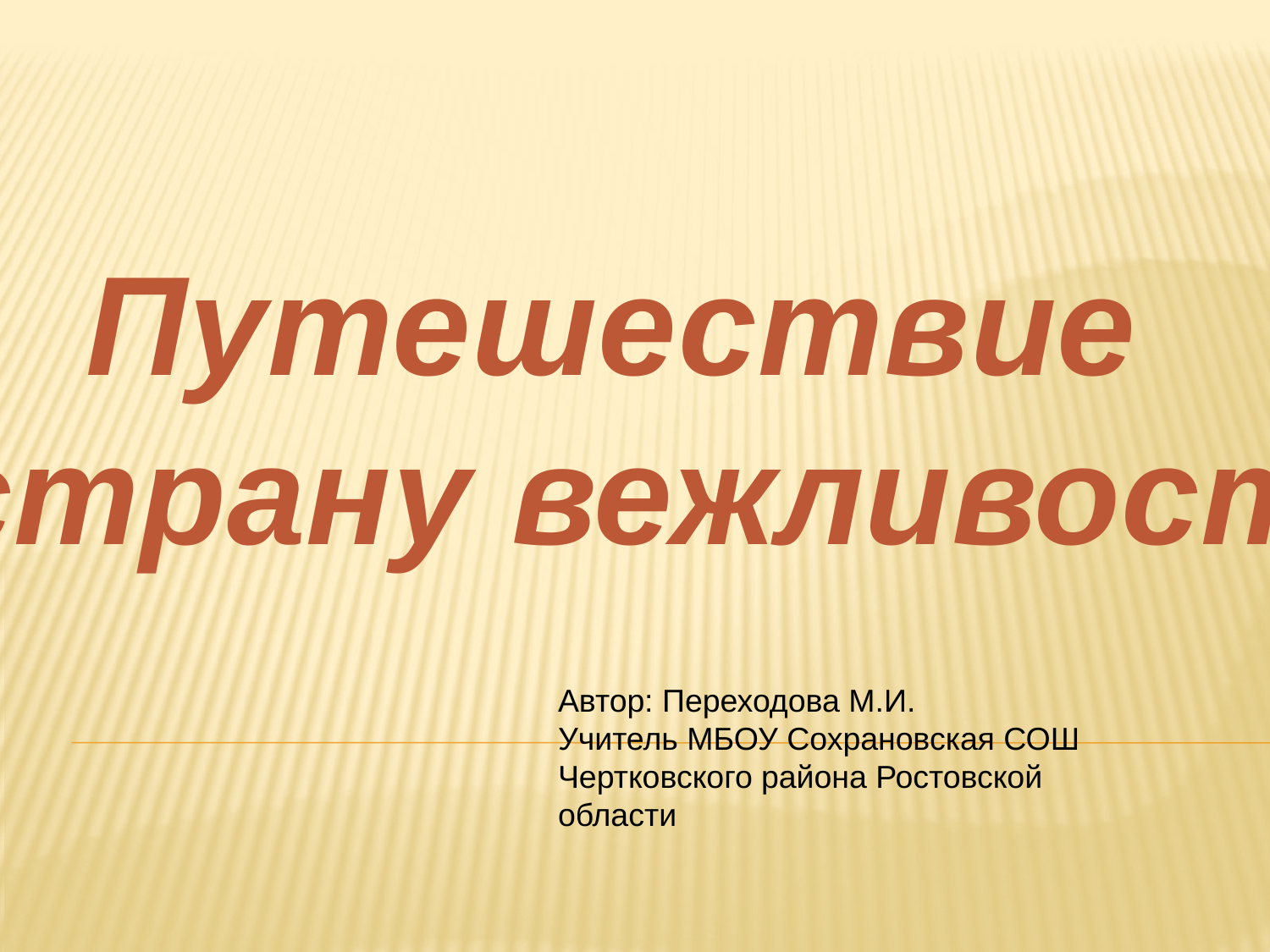

Путешествие
в страну вежливости.
Автор: Переходова М.И.
Учитель МБОУ Сохрановская СОШ Чертковского района Ростовской области